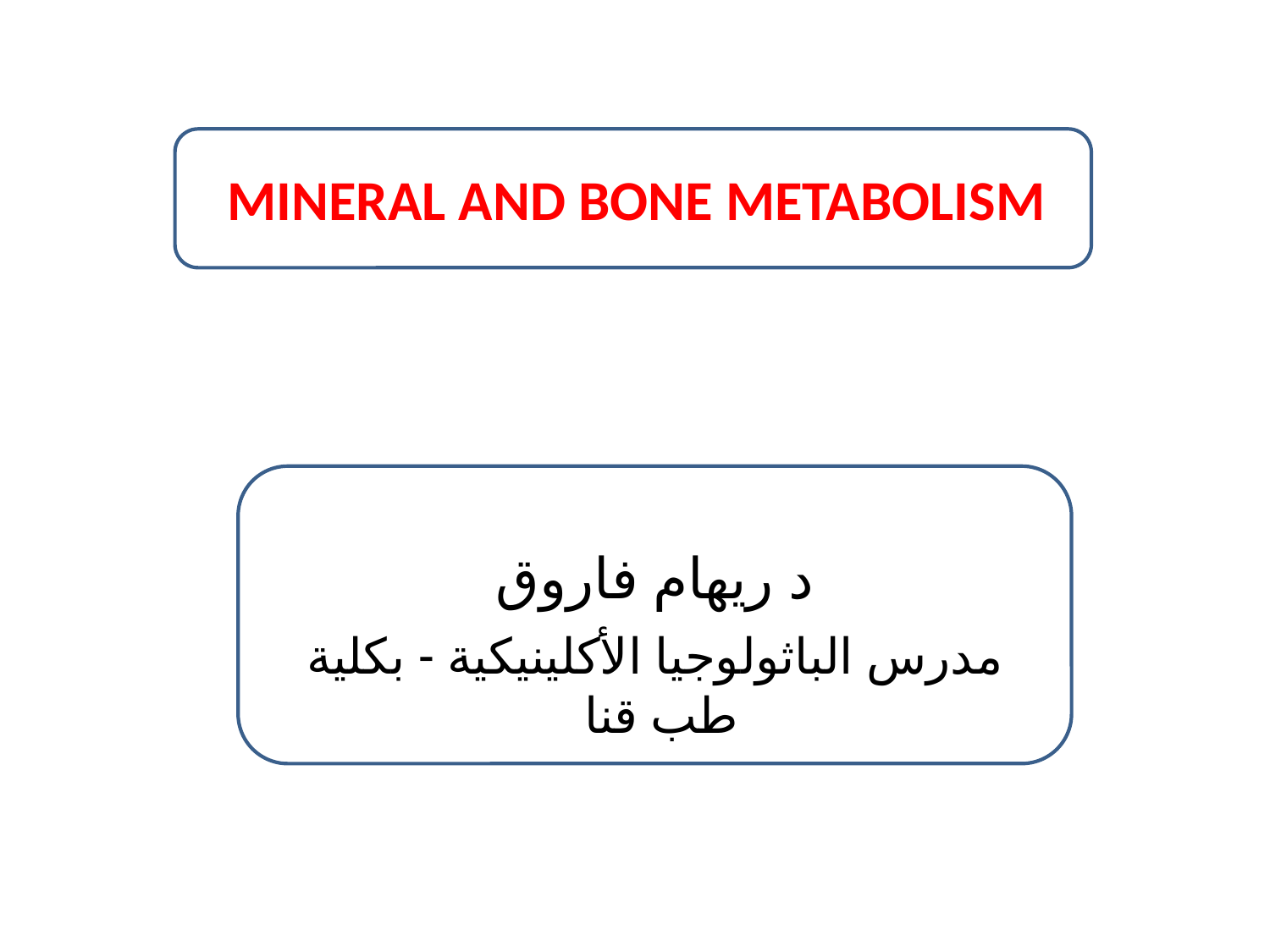

MINERAL AND BONE METABOLISM

د ريهام فاروق

مدرس الباثولوجيا الأكلينيكية - بكلية طب قنا